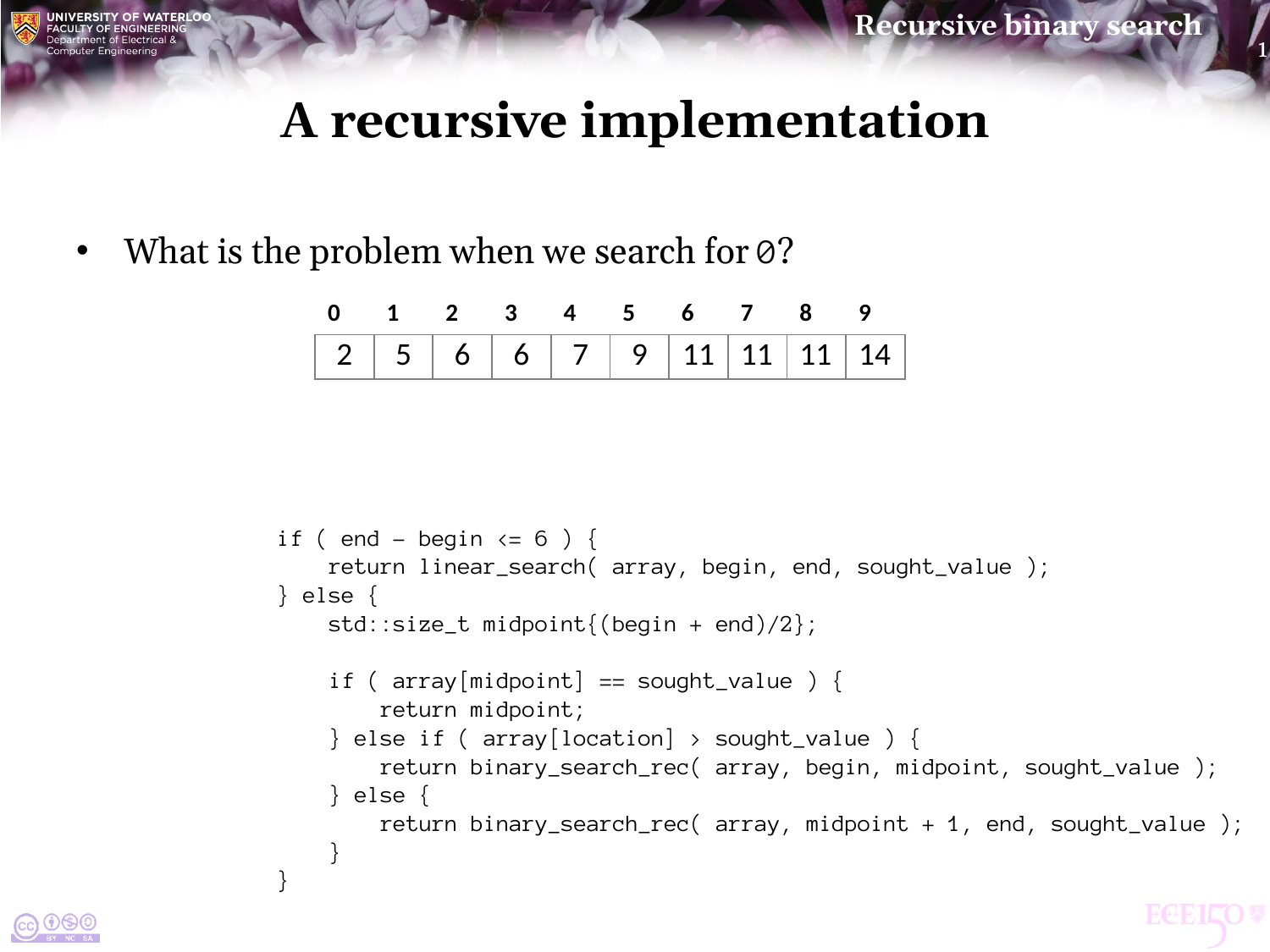

# A recursive implementation
What is the problem when we search for 0?
| 0 | 1 | 2 | 3 | 4 | 5 | 6 | 7 | 8 | 9 |
| --- | --- | --- | --- | --- | --- | --- | --- | --- | --- |
| 2 | 5 | 6 | 6 | 7 | 9 | 11 | 11 | 11 | 14 |
if ( end - begin <= 6 ) {
    return linear_search( array, begin, end, sought_value );
} else {
    std::size_t midpoint{(begin + end)/2};

    if ( array[midpoint] == sought_value ) {
        return midpoint;
    } else if ( array[location] > sought_value ) {
        return binary_search_rec( array, begin, midpoint, sought_value );
    } else {
        return binary_search_rec( array, midpoint + 1, end, sought_value );
    }
}